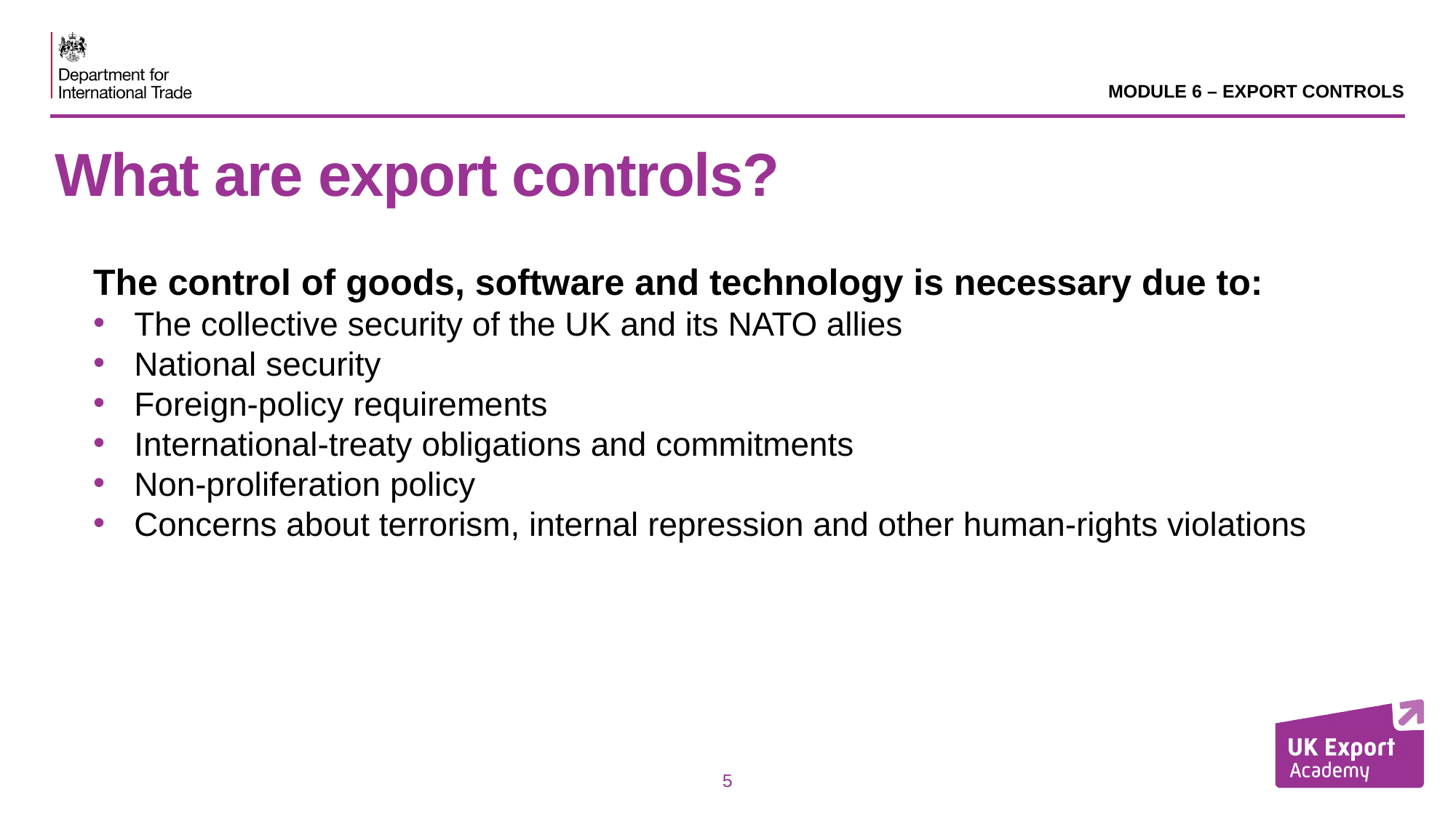

MODULE 6 – EXPORT CONTROLS
# What are export controls?
The control of goods, software and technology is necessary due to:​
The collective security of the UK and its NATO allies​
National security​
Foreign-policy requirements​
International-treaty obligations and commitments​
Non-proliferation policy​
Concerns about terrorism, internal repression and other human-rights violations
5